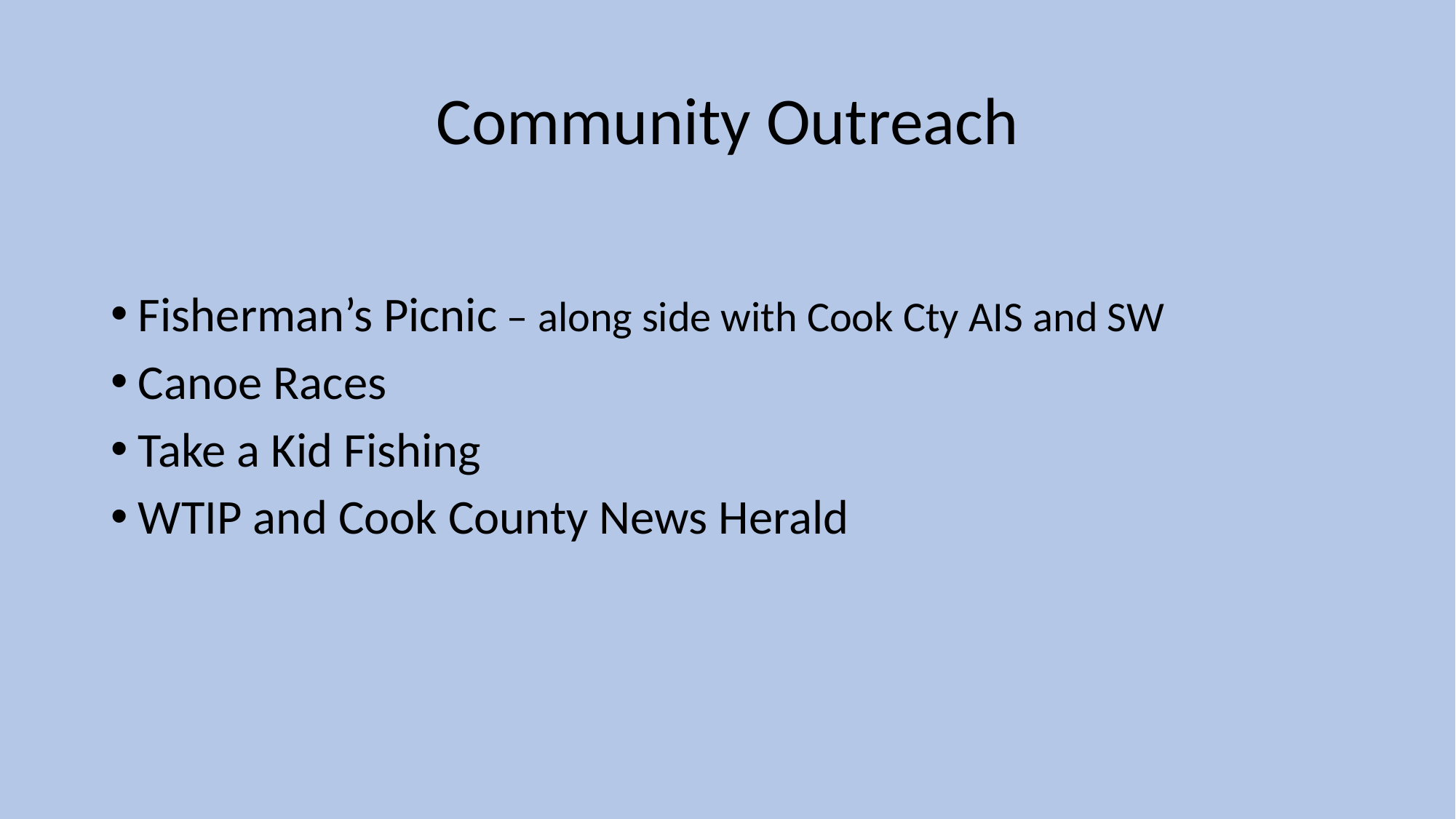

# Community Outreach

Fisherman’s Picnic – along side with Cook Cty AIS and SW
Canoe Races
Take a Kid Fishing
WTIP and Cook County News Herald